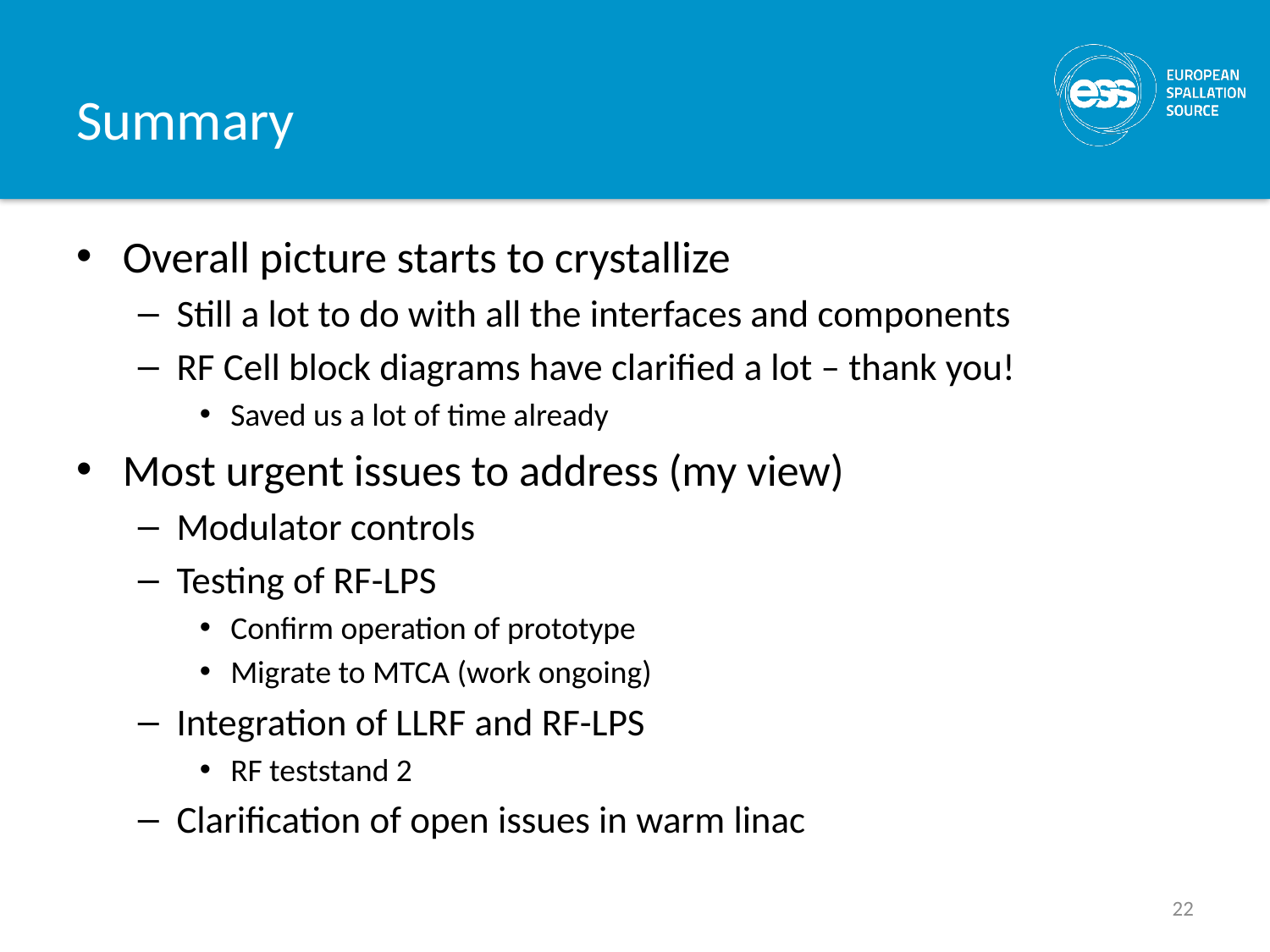

# Summary
Overall picture starts to crystallize
Still a lot to do with all the interfaces and components
RF Cell block diagrams have clarified a lot – thank you!
Saved us a lot of time already
Most urgent issues to address (my view)
Modulator controls
Testing of RF-LPS
Confirm operation of prototype
Migrate to MTCA (work ongoing)
Integration of LLRF and RF-LPS
RF teststand 2
Clarification of open issues in warm linac
22